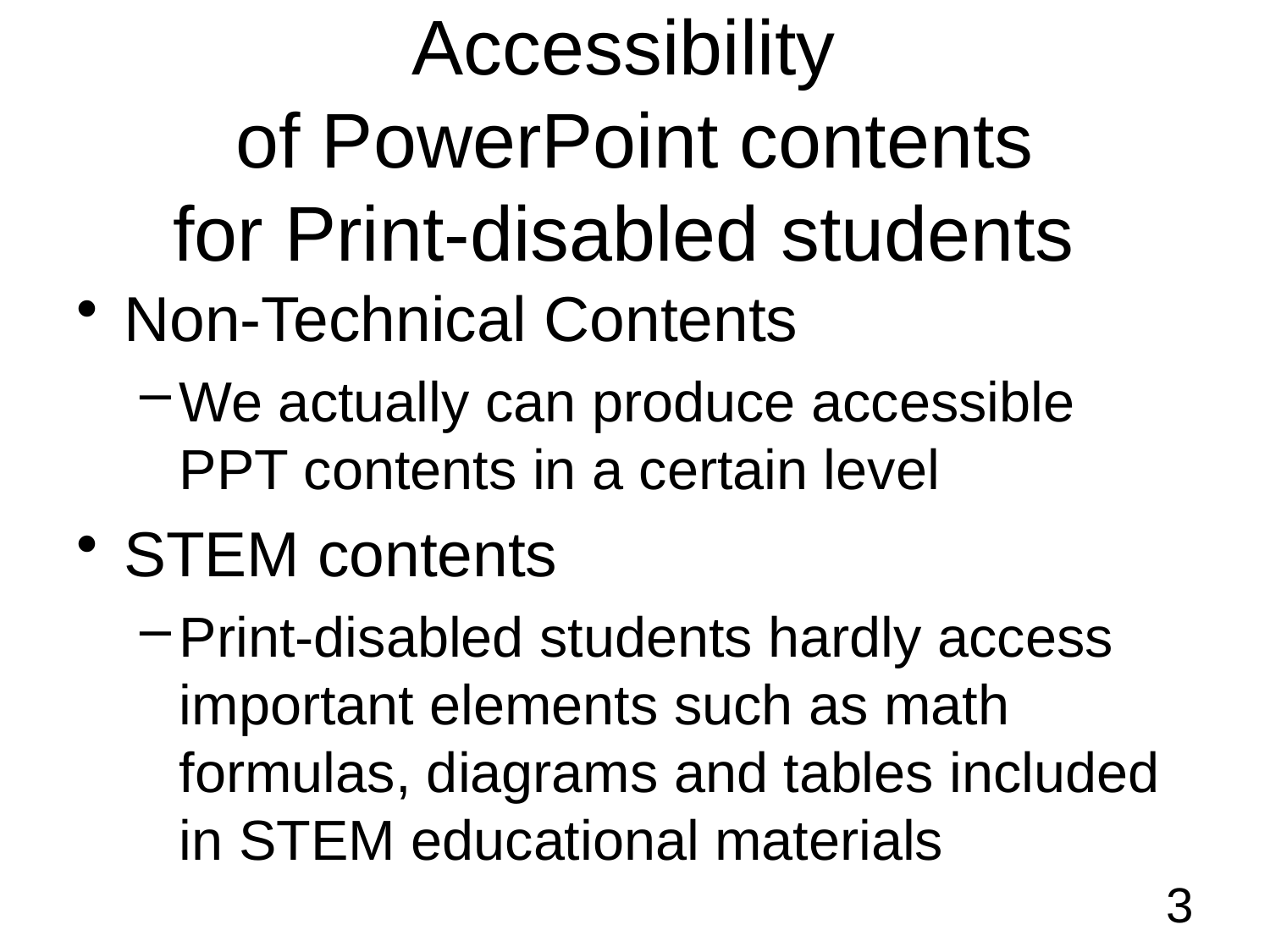

# Accessibility of PowerPoint contents for Print-disabled students
Non-Technical Contents
We actually can produce accessible PPT contents in a certain level
STEM contents
Print-disabled students hardly access important elements such as math formulas, diagrams and tables included in STEM educational materials
3